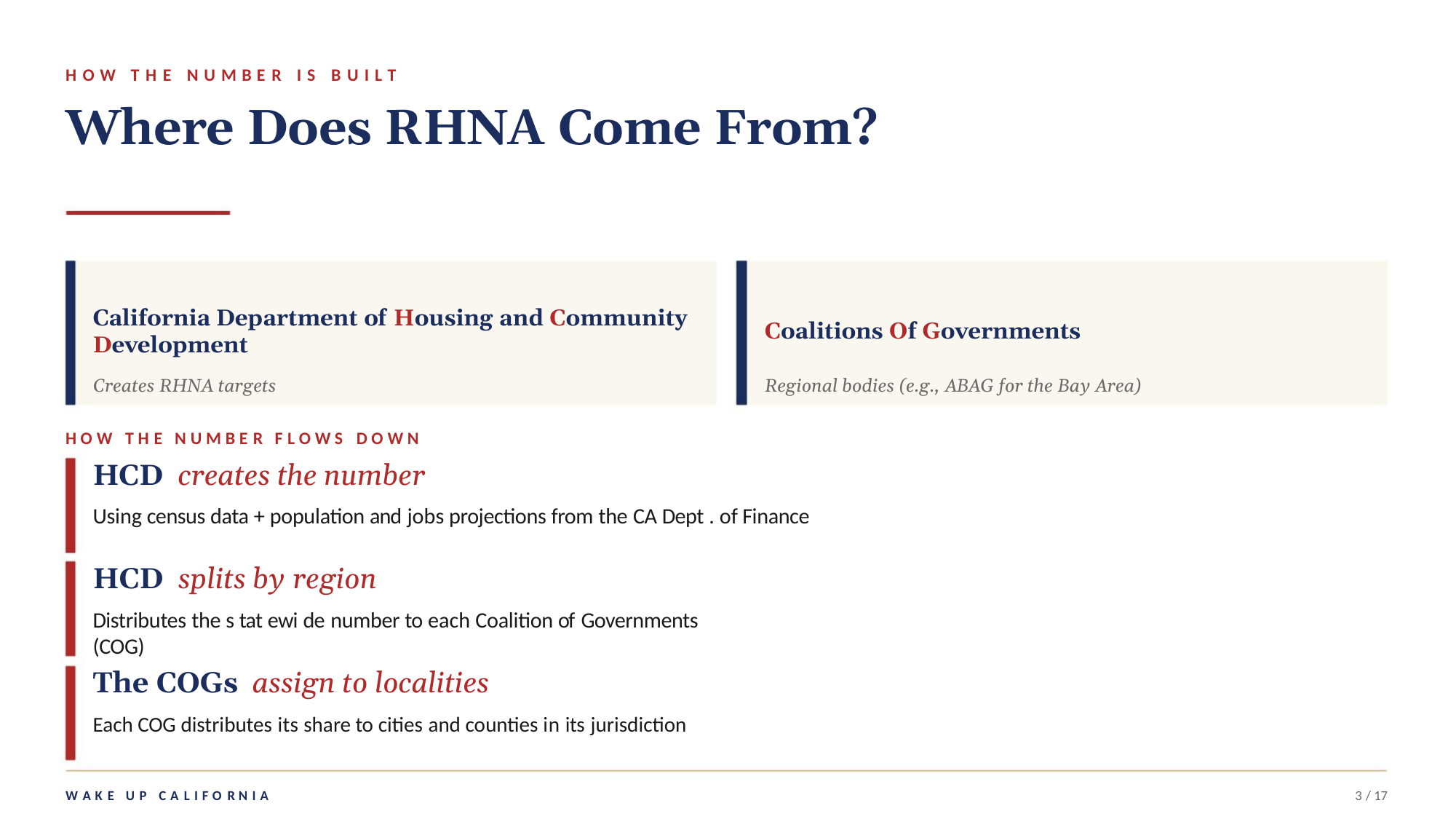

H O W T H E N U M B E R I S B U I L T
Where Does RHNA Come From?
California Department of Housing and Community
Coalitions Of Governments
Development
Creates RHNA targets
Regional bodies (e.g., ABAG for the Bay Area)
H O W T H E N U M B E R F L O W S D O W N
HCD creates the number
Using census data + population and jobs projections from the CA Dept . of Finance
HCD splits by region
Distributes the s tat ewi de number to each Coalition of Governments (COG)
The COGs assign to localities
Each COG distributes its share to cities and counties in its jurisdiction
W A K E
U P
C A L I F O R N I A
3 / 17